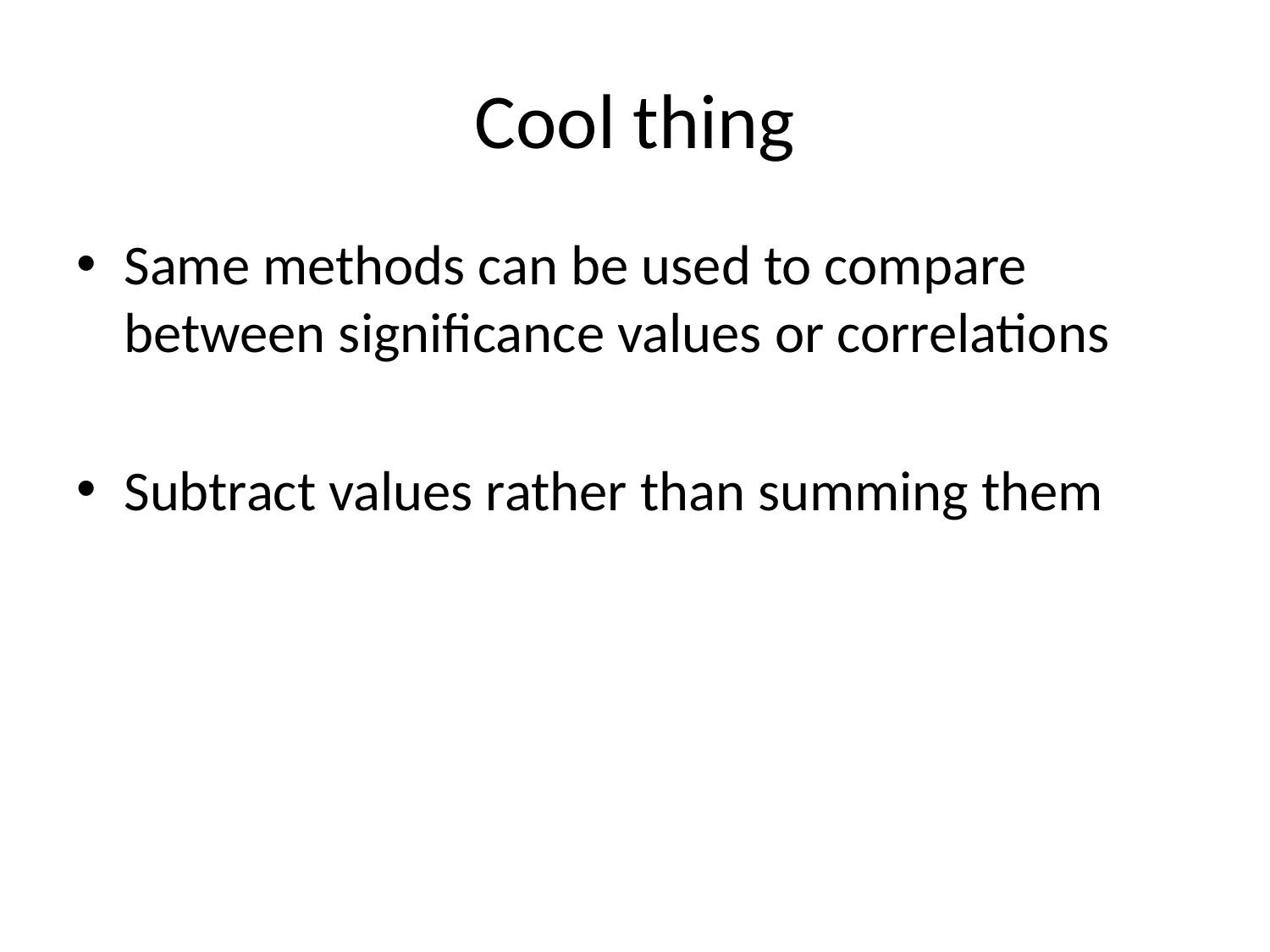

# Cool thing
Same methods can be used to compare between significance values or correlations

Subtract values rather than summing them